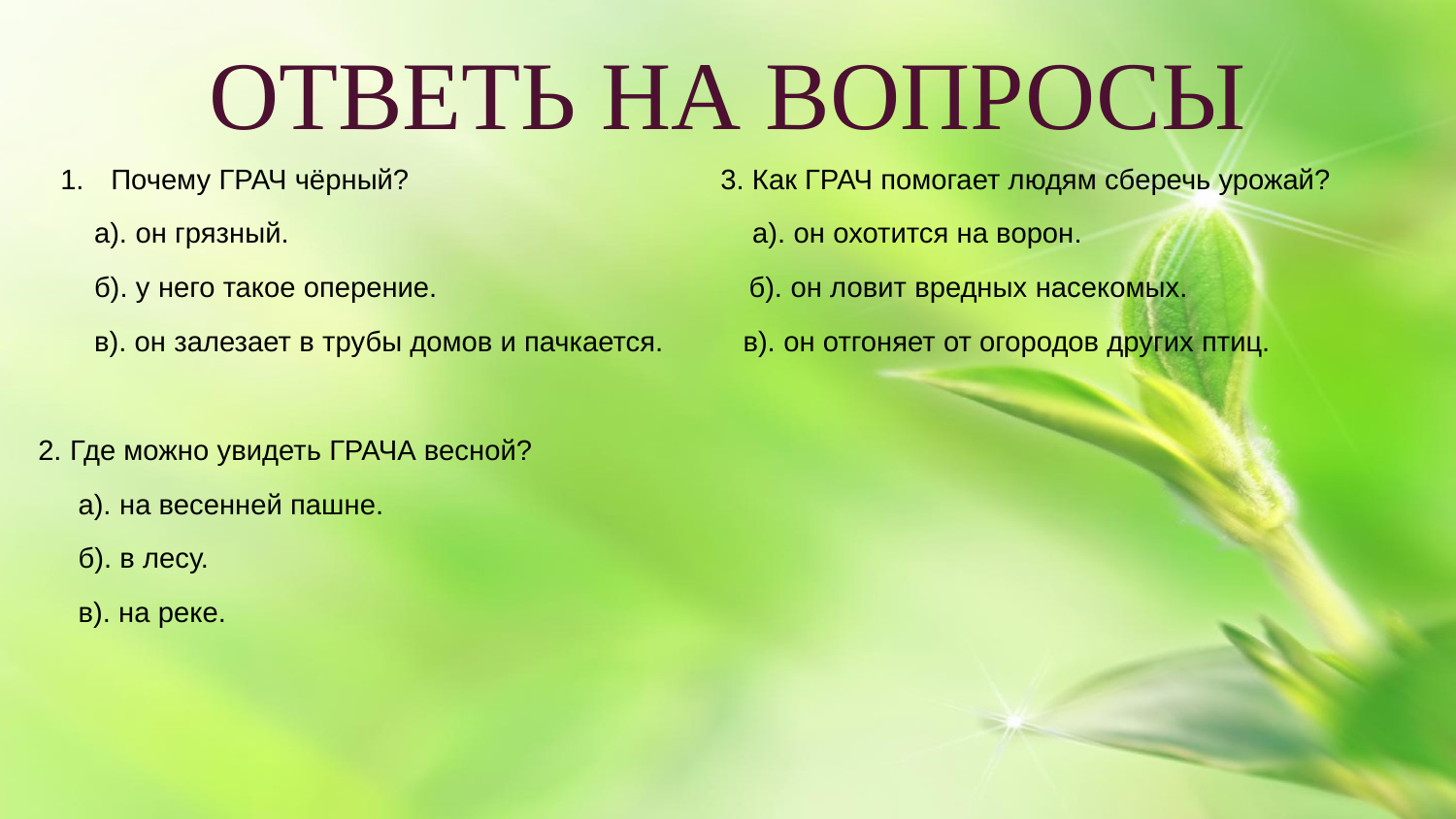

# ОТВЕТЬ НА ВОПРОСЫ
Почему ГРАЧ чёрный?                                       3. Как ГРАЧ помогает людям сберечь урожай?
       а). он грязный.                                                          а). он охотится на ворон.
       б). у него такое оперение.                                       б). он ловит вредных насекомых.
       в). он залезает в трубы домов и пачкается.          в). он отгоняет от огородов других птиц.

2. Где можно увидеть ГРАЧА весной?
     а). на весенней пашне.
     б). в лесу.
     в). на реке.